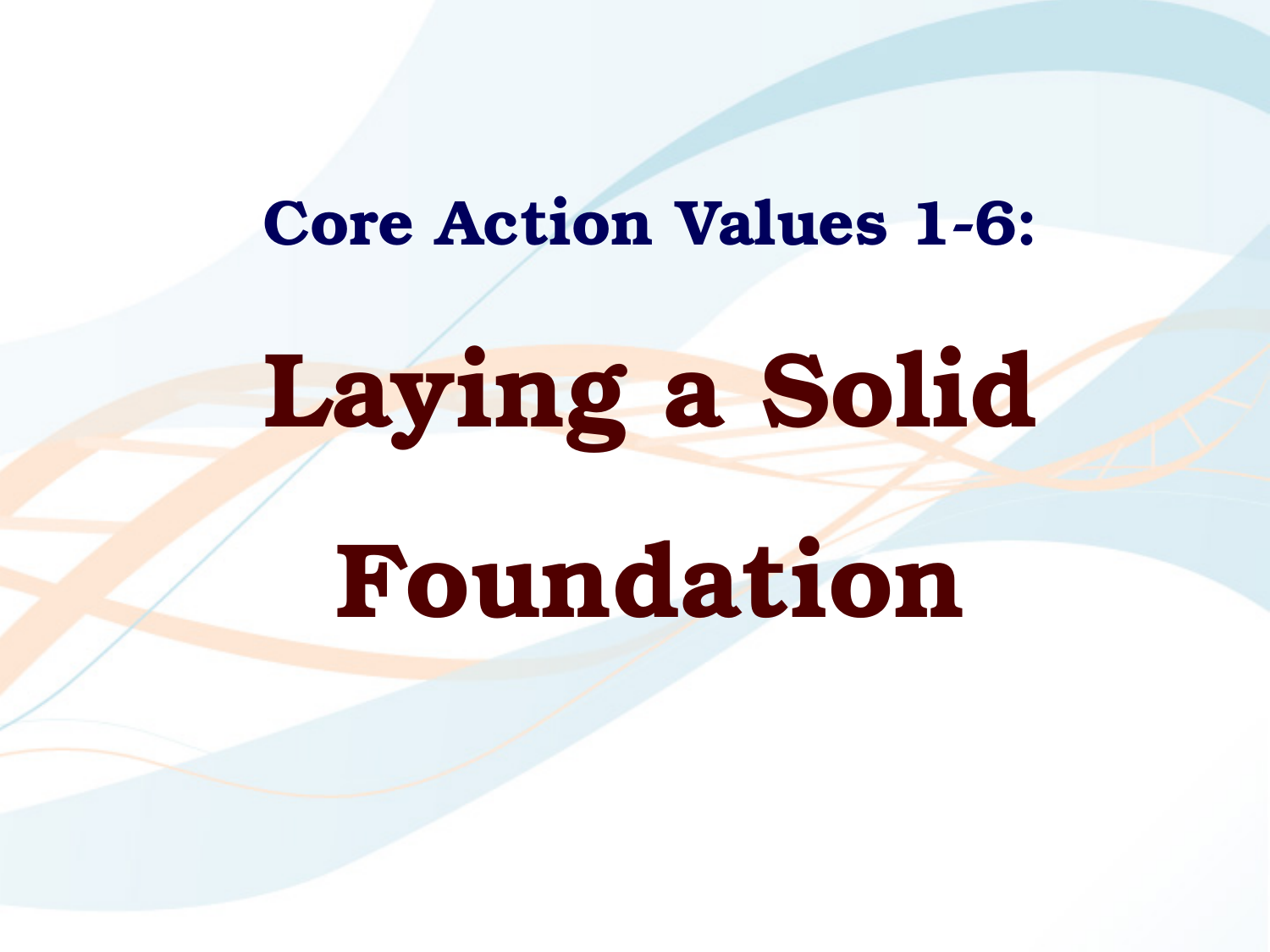

Core Action Values 1-6: Laying a Solid Foundation